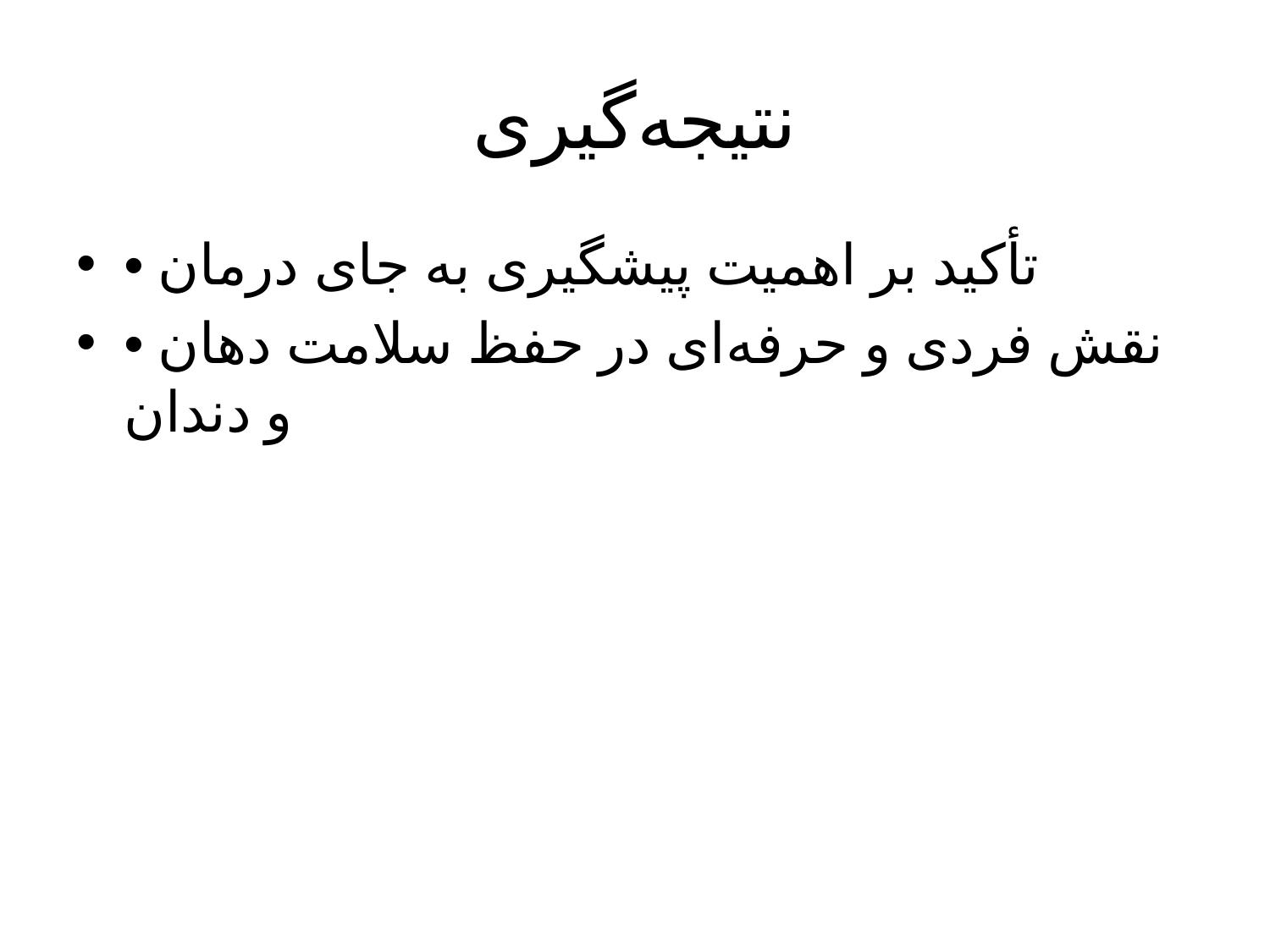

# نتیجه‌گیری
• تأکید بر اهمیت پیشگیری به جای درمان
• نقش فردی و حرفه‌ای در حفظ سلامت دهان و دندان